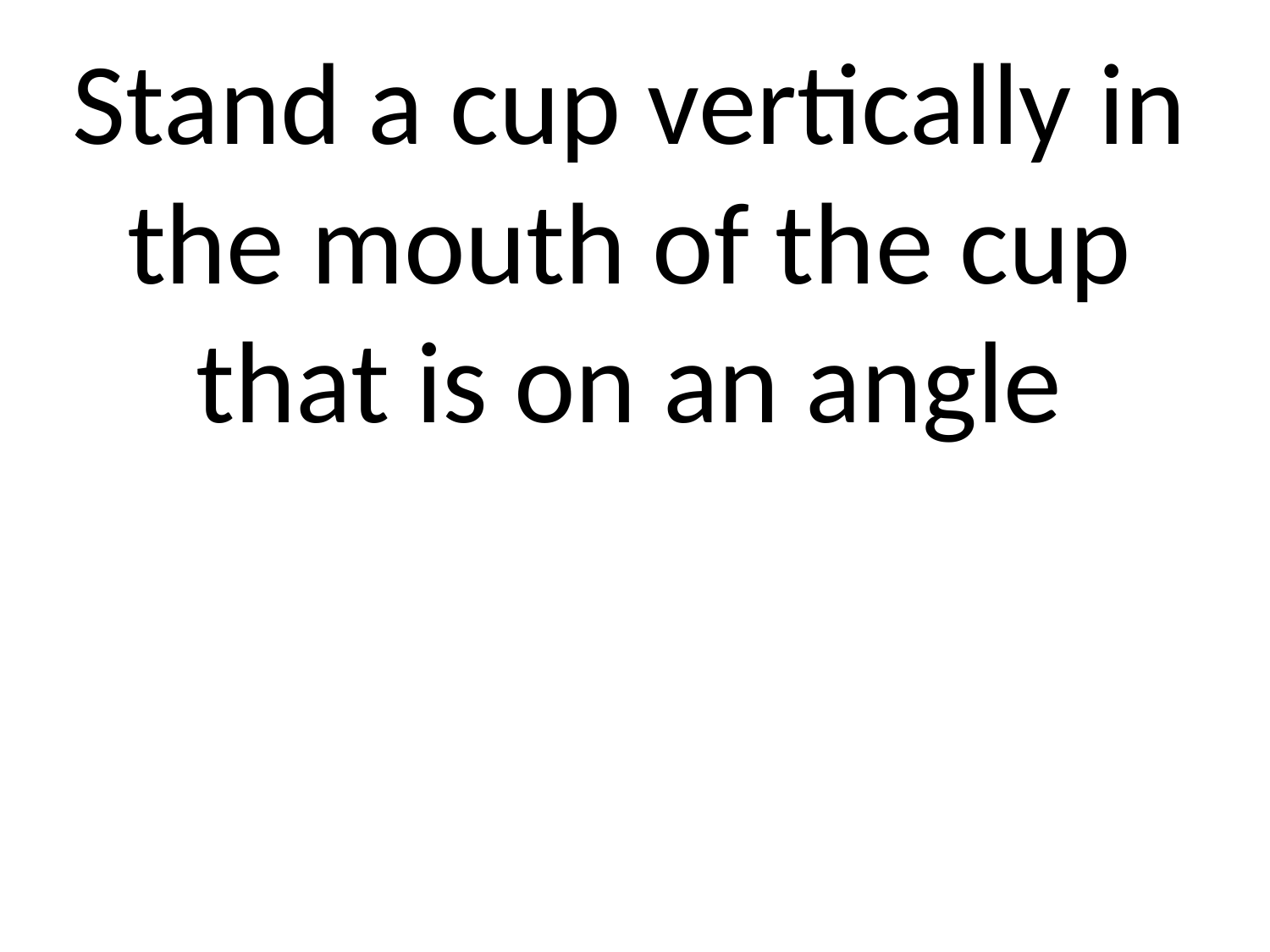

Stand a cup vertically in the mouth of the cup that is on an angle